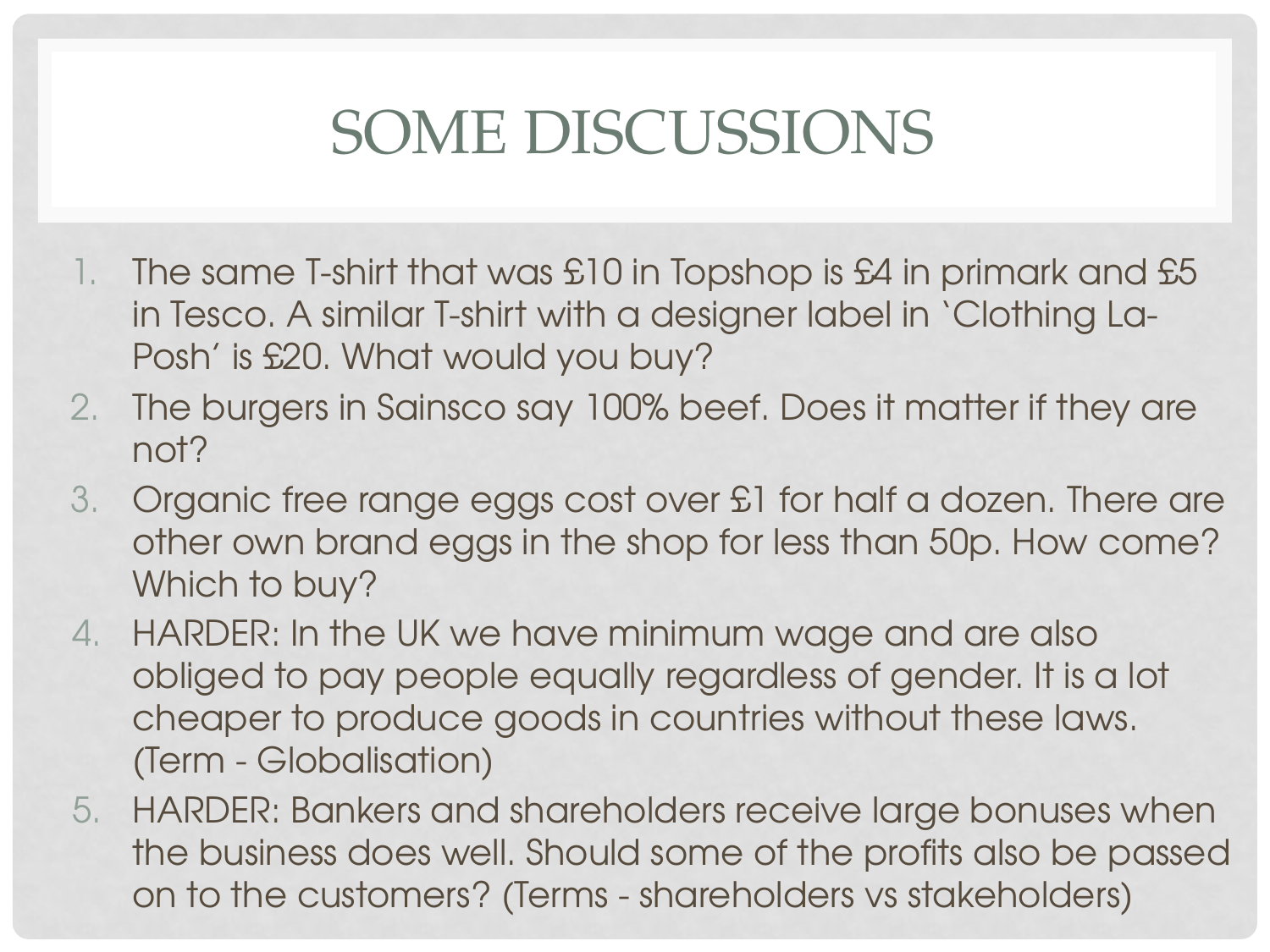

# SOME DISCUSSIONS
The same T-shirt that was £10 in Topshop is £4 in primark and £5 in Tesco. A similar T-shirt with a designer label in ‘Clothing La-Posh’ is £20. What would you buy?
The burgers in Sainsco say 100% beef. Does it matter if they are not?
Organic free range eggs cost over £1 for half a dozen. There are other own brand eggs in the shop for less than 50p. How come? Which to buy?
HARDER: In the UK we have minimum wage and are also obliged to pay people equally regardless of gender. It is a lot cheaper to produce goods in countries without these laws. (Term - Globalisation)
HARDER: Bankers and shareholders receive large bonuses when the business does well. Should some of the profits also be passed on to the customers? (Terms - shareholders vs stakeholders)